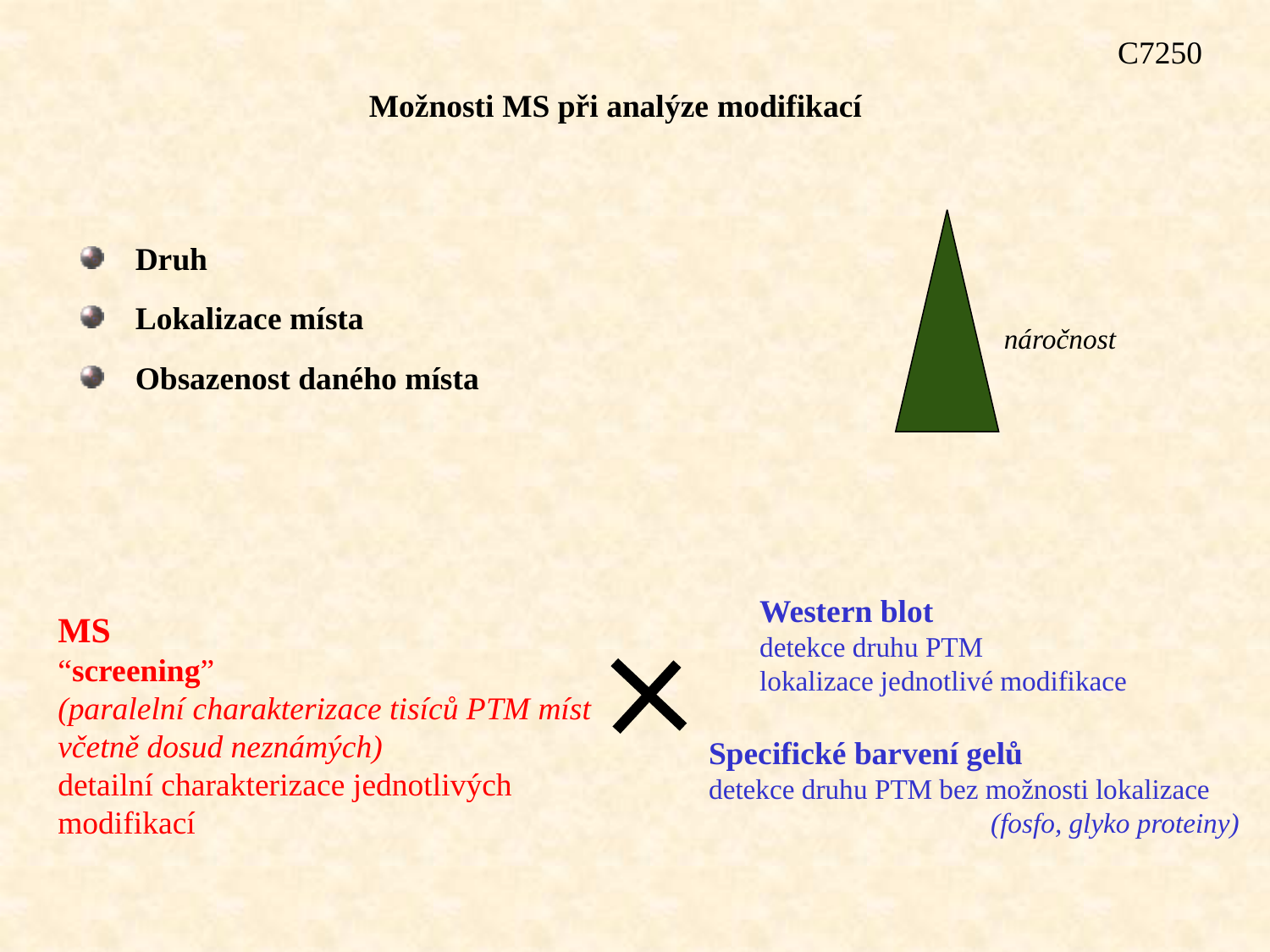

C7250
Možnosti MS při analýze modifikací

náročnost

   Druh

   Lokalizace místa

   Obsazenost daného místa
Western blot
detekce druhu PTM
lokalizace jednotlivé modifikace
MS
“screening”
(paralelní charakterizace tisíců PTM míst včetně dosud neznámých)
detailní charakterizace jednotlivých modifikací

Specifické barvení gelů
detekce druhu PTM bez možnosti lokalizace
		    (fosfo, glyko proteiny)